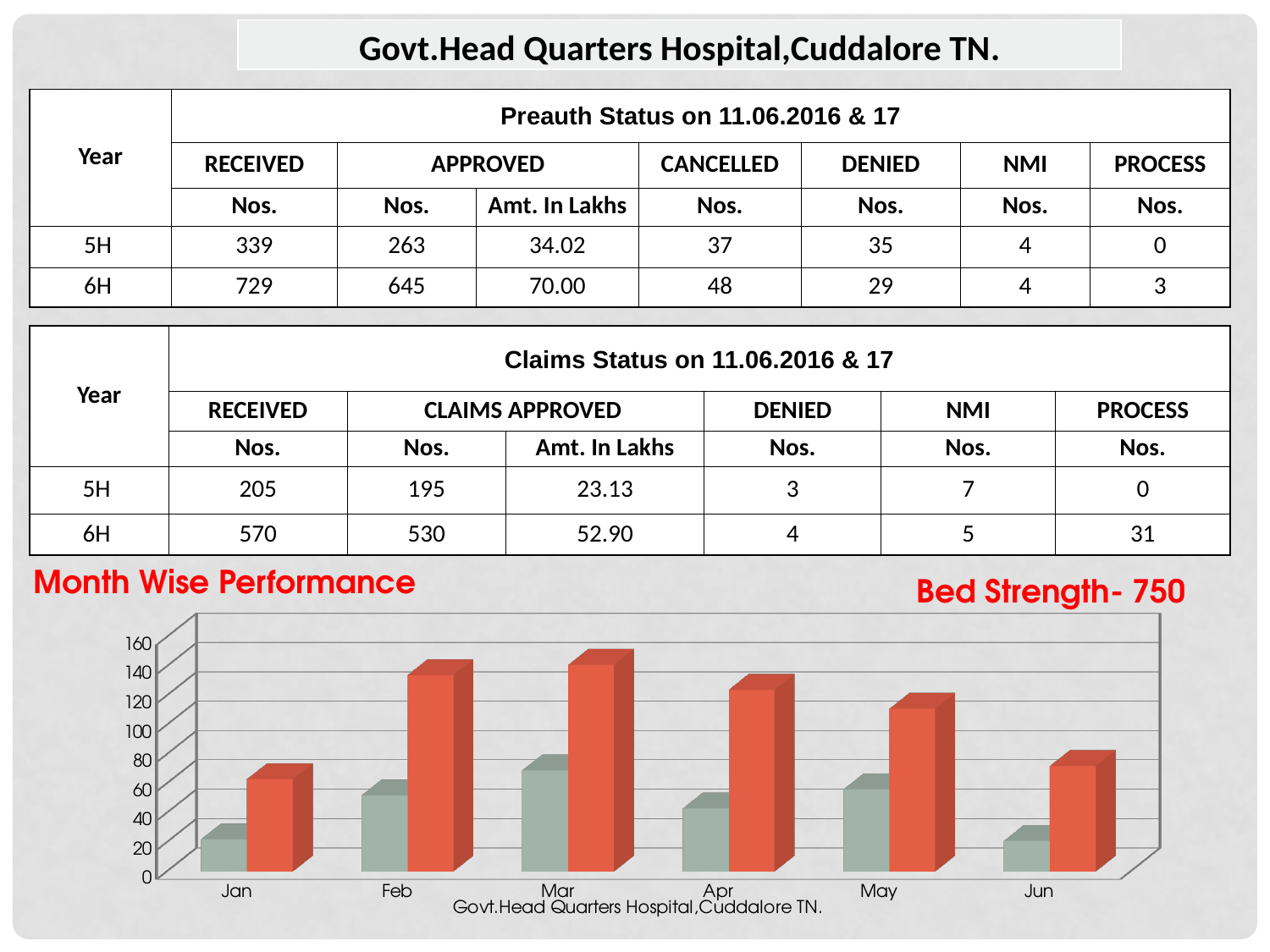

| Govt.Head Quarters Hospital,Cuddalore TN. |
| --- |
| Year | Preauth Status on 11.06.2016 & 17 |  |  |  |  |  |  |
| --- | --- | --- | --- | --- | --- | --- | --- |
|  | RECEIVED | APPROVED |  | CANCELLED | DENIED | NMI | PROCESS |
|  | Nos. | Nos. | Amt. In Lakhs | Nos. | Nos. | Nos. | Nos. |
| 5H | 339 | 263 | 34.02 | 37 | 35 | 4 | 0 |
| 6H | 729 | 645 | 70.00 | 48 | 29 | 4 | 3 |
| Year | Claims Status on 11.06.2016 & 17 |  |  |  |  |  |
| --- | --- | --- | --- | --- | --- | --- |
|  | RECEIVED | CLAIMS APPROVED |  | DENIED | NMI | PROCESS |
|  | Nos. | Nos. | Amt. In Lakhs | Nos. | Nos. | Nos. |
| 5H | 205 | 195 | 23.13 | 3 | 7 | 0 |
| 6H | 570 | 530 | 52.90 | 4 | 5 | 31 |
Month Wise Performance
Bed Strength- 750

[unsupported chart]